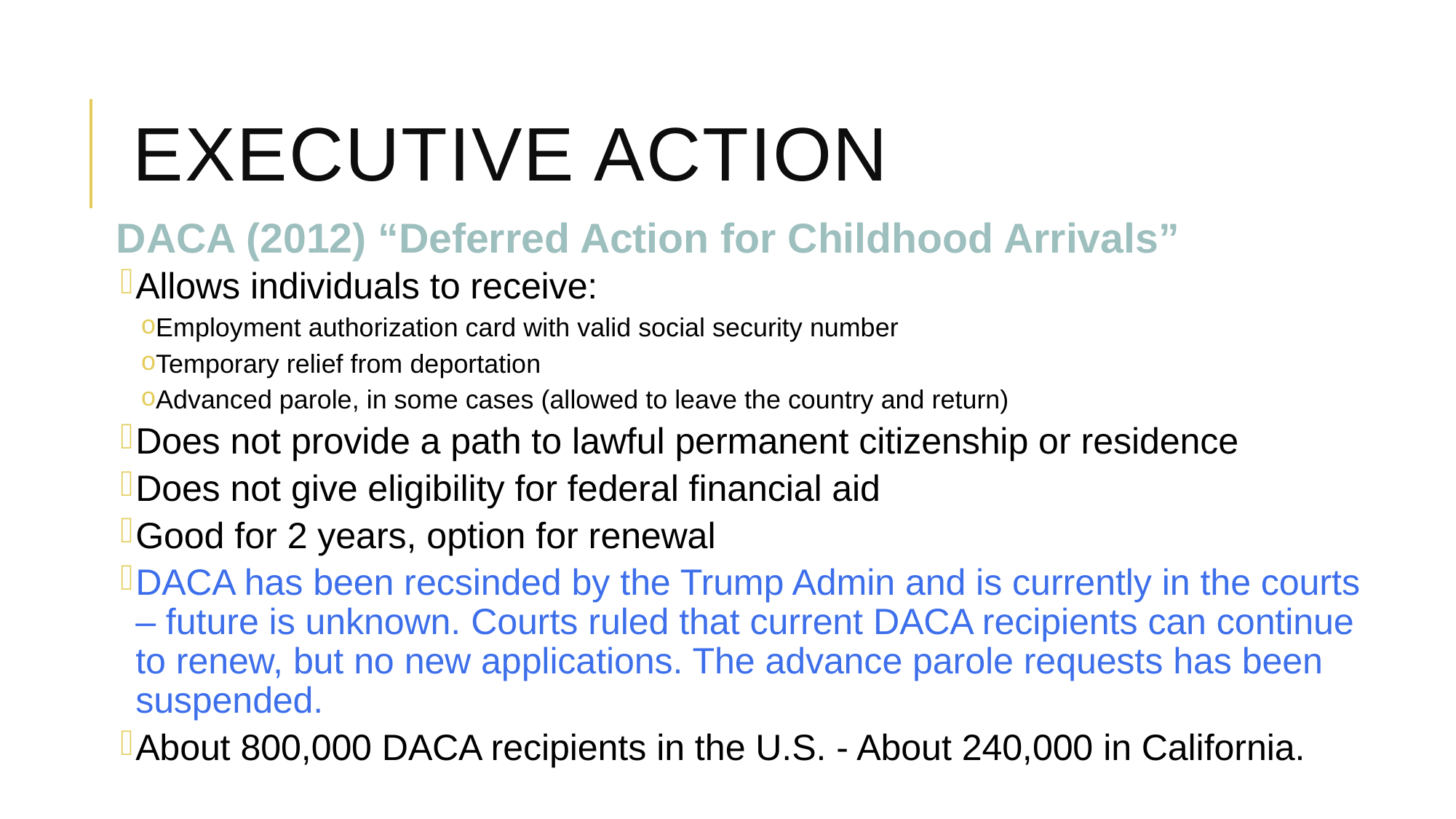

# Executive Action
DACA (2012) “Deferred Action for Childhood Arrivals”
Allows individuals to receive:
Employment authorization card with valid social security number
Temporary relief from deportation
Advanced parole, in some cases (allowed to leave the country and return)
Does not provide a path to lawful permanent citizenship or residence
Does not give eligibility for federal financial aid
Good for 2 years, option for renewal
DACA has been recsinded by the Trump Admin and is currently in the courts – future is unknown. Courts ruled that current DACA recipients can continue to renew, but no new applications. The advance parole requests has been suspended.
About 800,000 DACA recipients in the U.S. - About 240,000 in California.